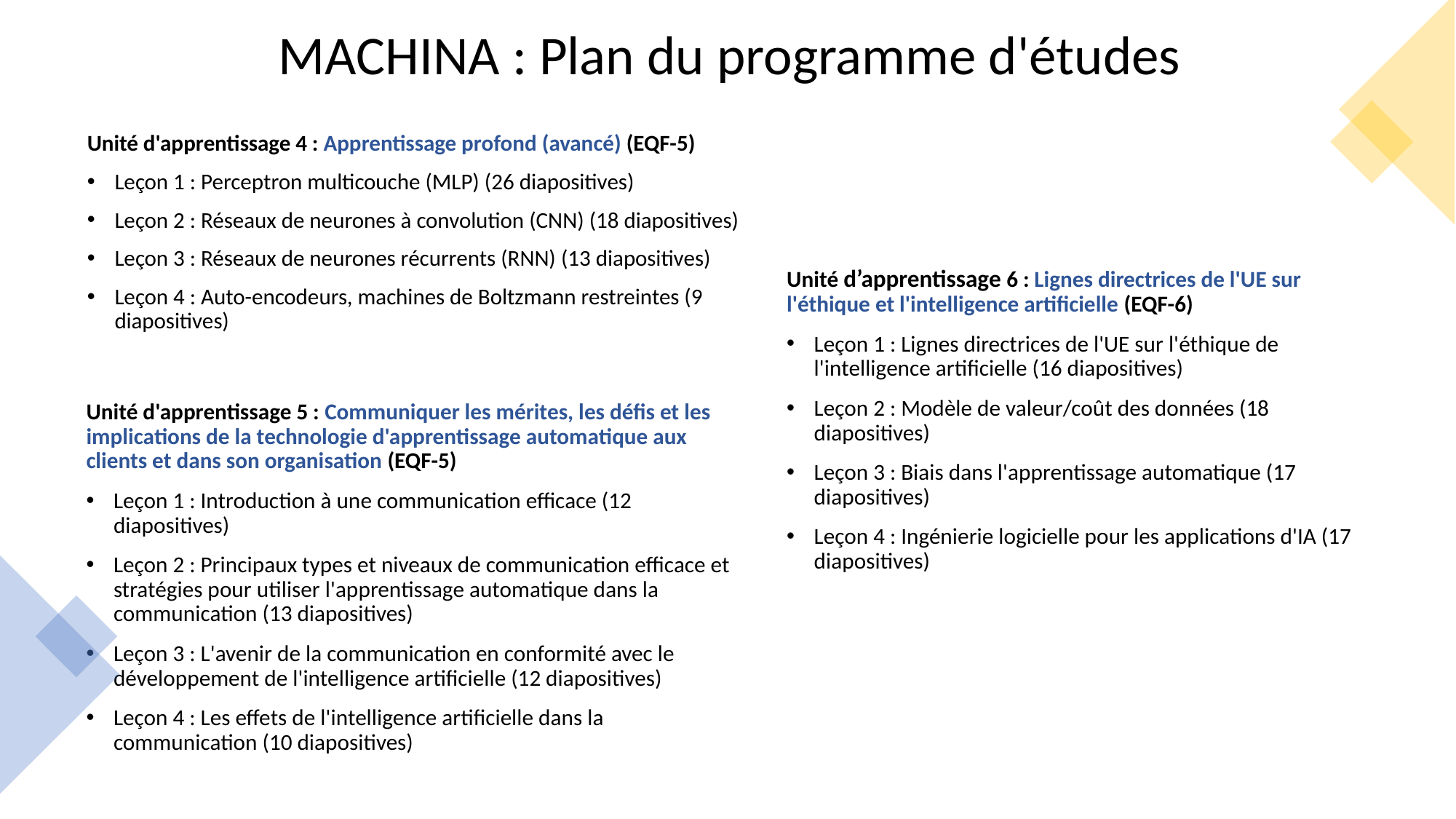

# MACHINA : Plan du programme d'études
Unité d'apprentissage 4 : Apprentissage profond (avancé) (EQF-5)
Leçon 1 : Perceptron multicouche (MLP) (26 diapositives)
Leçon 2 : Réseaux de neurones à convolution (CNN) (18 diapositives)
Leçon 3 : Réseaux de neurones récurrents (RNN) (13 diapositives)
Leçon 4 : Auto-encodeurs, machines de Boltzmann restreintes (9 diapositives)
Unité d’apprentissage 6 : Lignes directrices de l'UE sur l'éthique et l'intelligence artificielle (EQF-6)
Leçon 1 : Lignes directrices de l'UE sur l'éthique de l'intelligence artificielle (16 diapositives)
Leçon 2 : Modèle de valeur/coût des données (18 diapositives)
Leçon 3 : Biais dans l'apprentissage automatique (17 diapositives)
Leçon 4 : Ingénierie logicielle pour les applications d'IA (17 diapositives)
Unité d'apprentissage 5 : Communiquer les mérites, les défis et les implications de la technologie d'apprentissage automatique aux clients et dans son organisation (EQF-5)
Leçon 1 : Introduction à une communication efficace (12 diapositives)
Leçon 2 : Principaux types et niveaux de communication efficace et stratégies pour utiliser l'apprentissage automatique dans la communication (13 diapositives)
Leçon 3 : L'avenir de la communication en conformité avec le développement de l'intelligence artificielle (12 diapositives)
Leçon 4 : Les effets de l'intelligence artificielle dans la communication (10 diapositives)